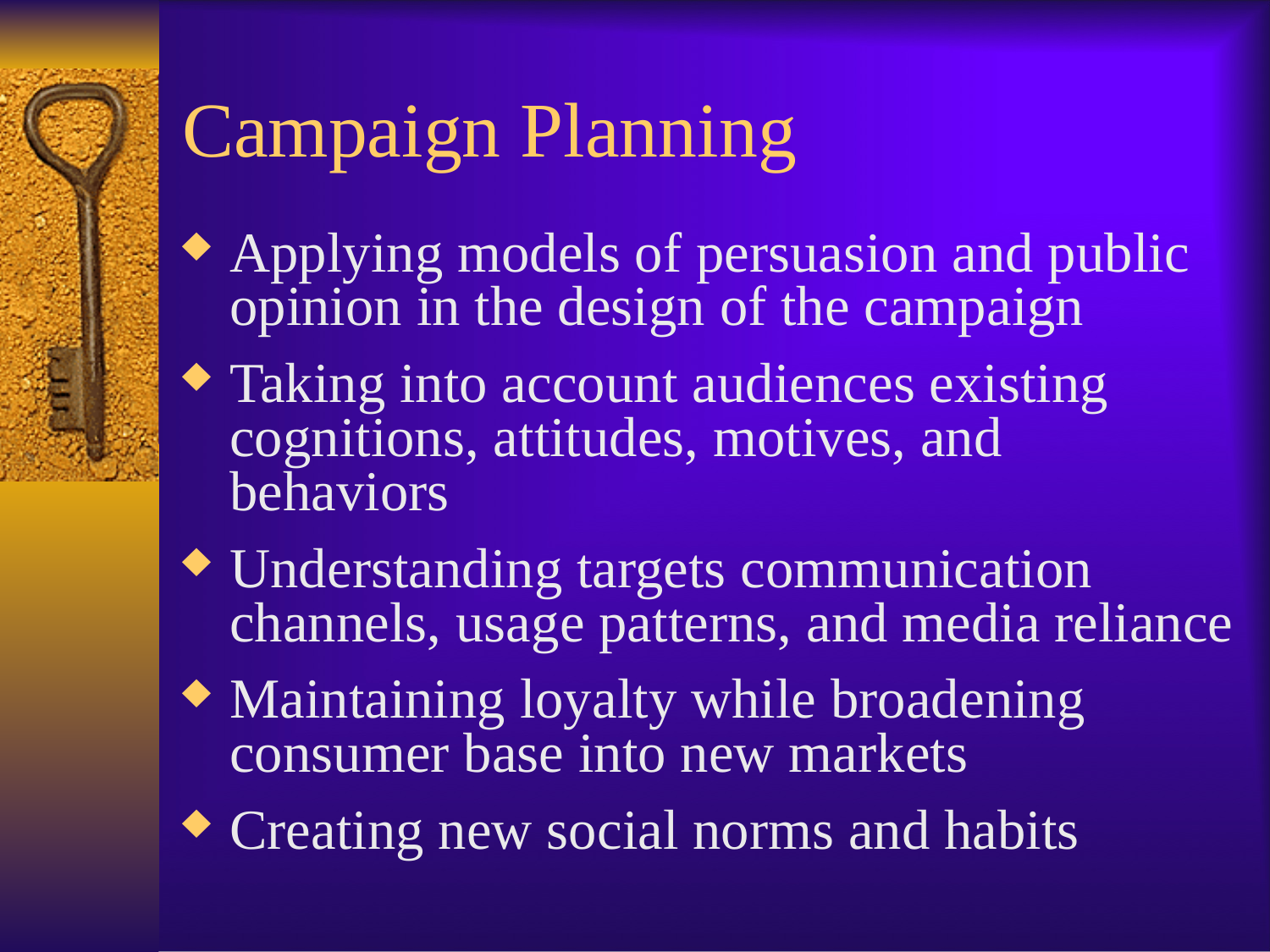

# Campaign Planning
Applying models of persuasion and public opinion in the design of the campaign
Taking into account audiences existing cognitions, attitudes, motives, and behaviors
Understanding targets communication channels, usage patterns, and media reliance
Maintaining loyalty while broadening consumer base into new markets
Creating new social norms and habits